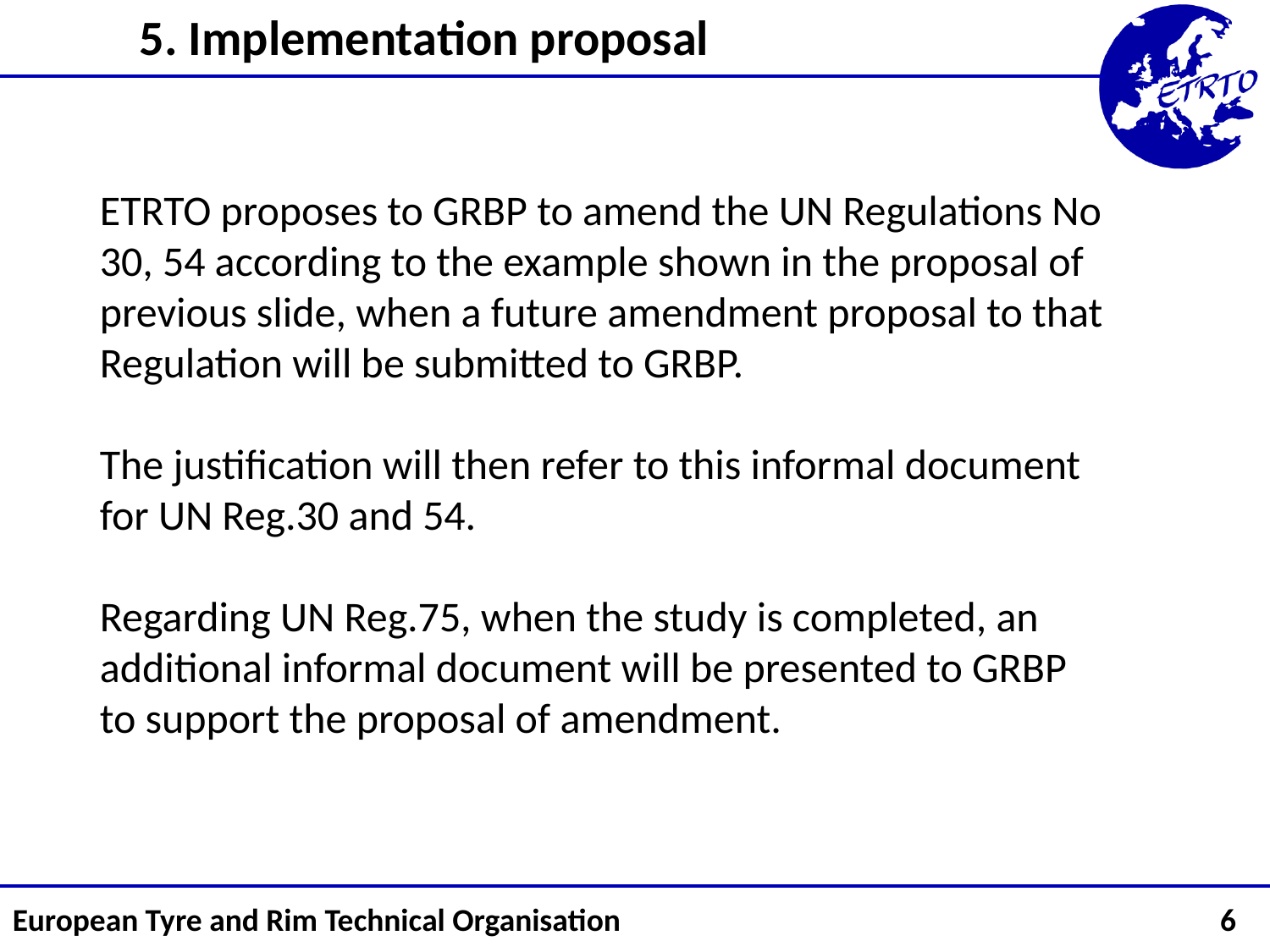

5. Implementation proposal

ETRTO proposes to GRBP to amend the UN Regulations No 30, 54 according to the example shown in the proposal of previous slide, when a future amendment proposal to that Regulation will be submitted to GRBP.

The justification will then refer to this informal document for UN Reg.30 and 54.

Regarding UN Reg.75, when the study is completed, an additional informal document will be presented to GRBP to support the proposal of amendment.

European Tyre and Rim Technical Organisation					         6